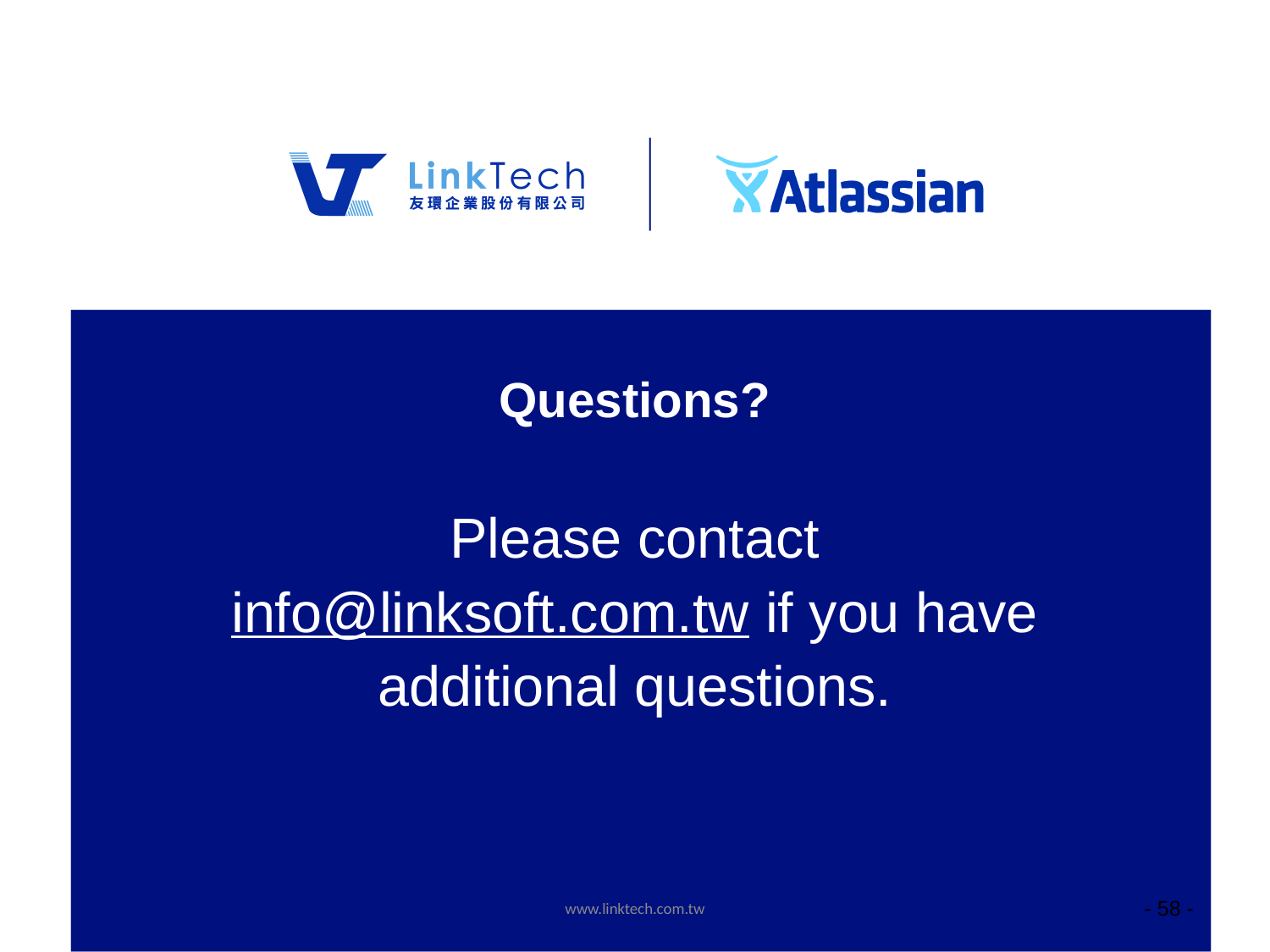

- 58 -
# Questions?
Please contact info@linksoft.com.tw if you have additional questions.